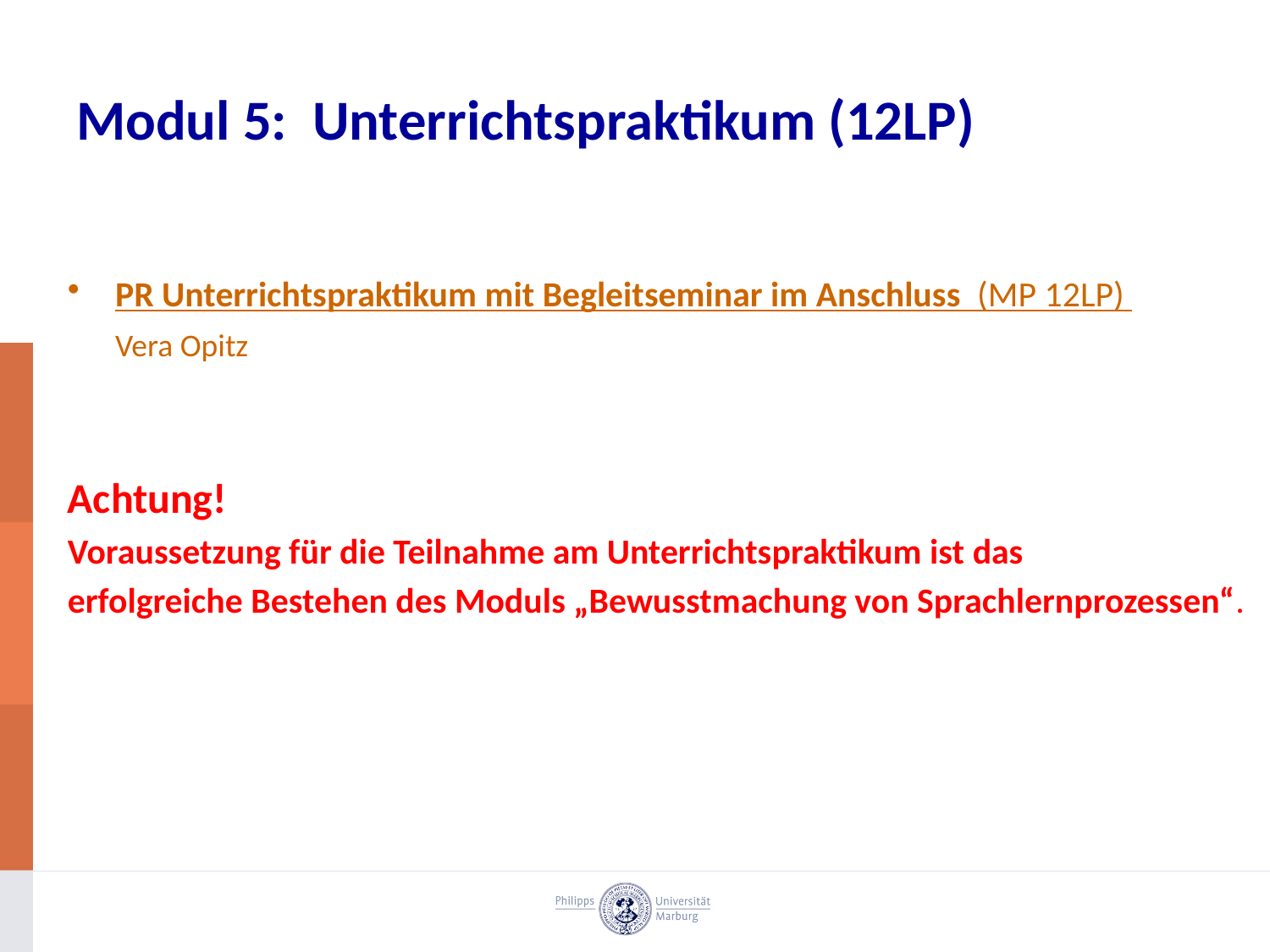

Modul 5:  Unterrichtspraktikum (12LP)

PR Unterrichtspraktikum mit Begleitseminar im Anschluss  (MP 12LP)
	Vera Opitz

Achtung!
Voraussetzung für die Teilnahme am Unterrichtspraktikum ist das
erfolgreiche Bestehen des Moduls „Bewusstmachung von Sprachlernprozessen“.